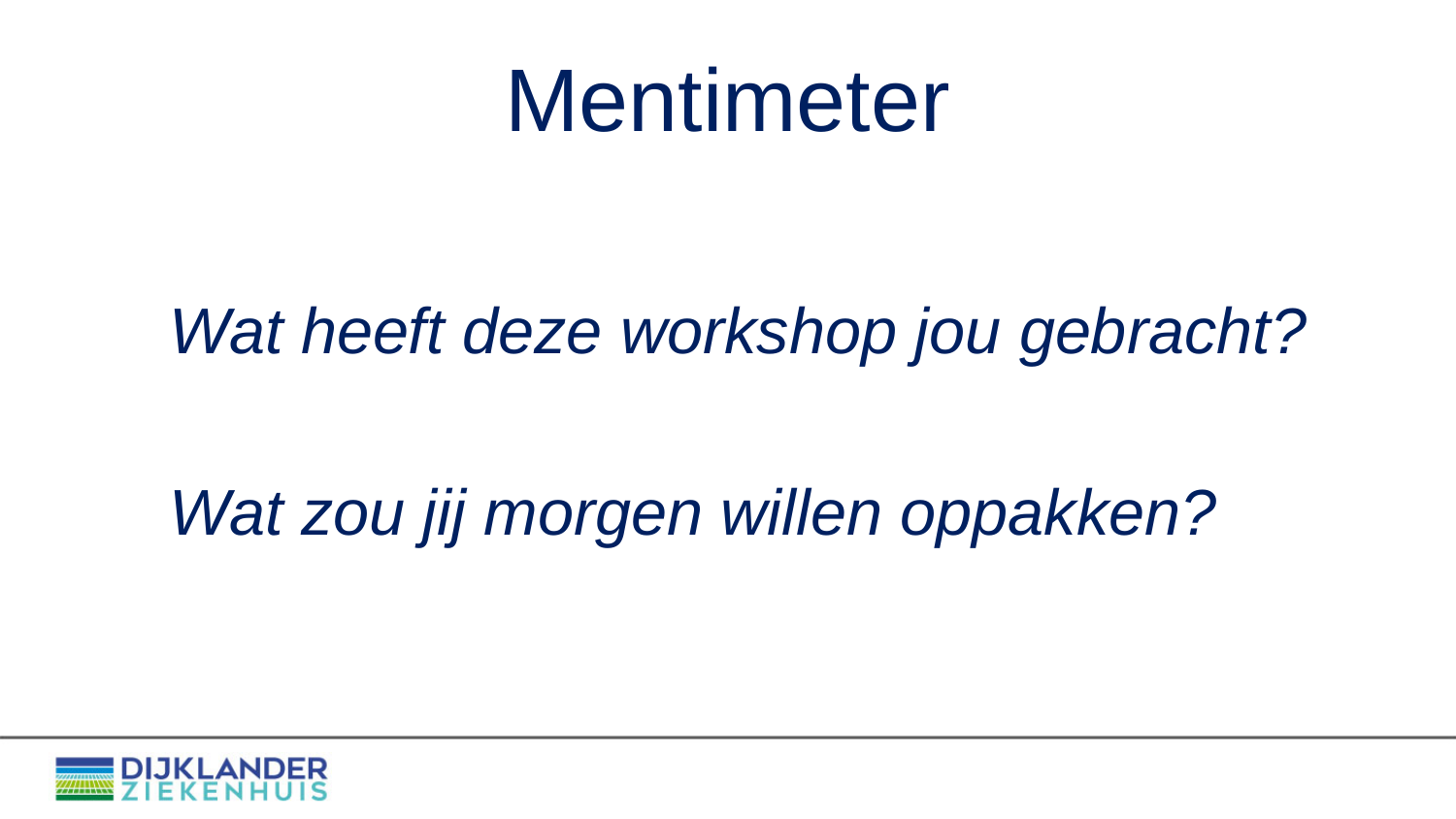

# Mentimeter

Wat heeft deze workshop jou gebracht?

Wat zou jij morgen willen oppakken?